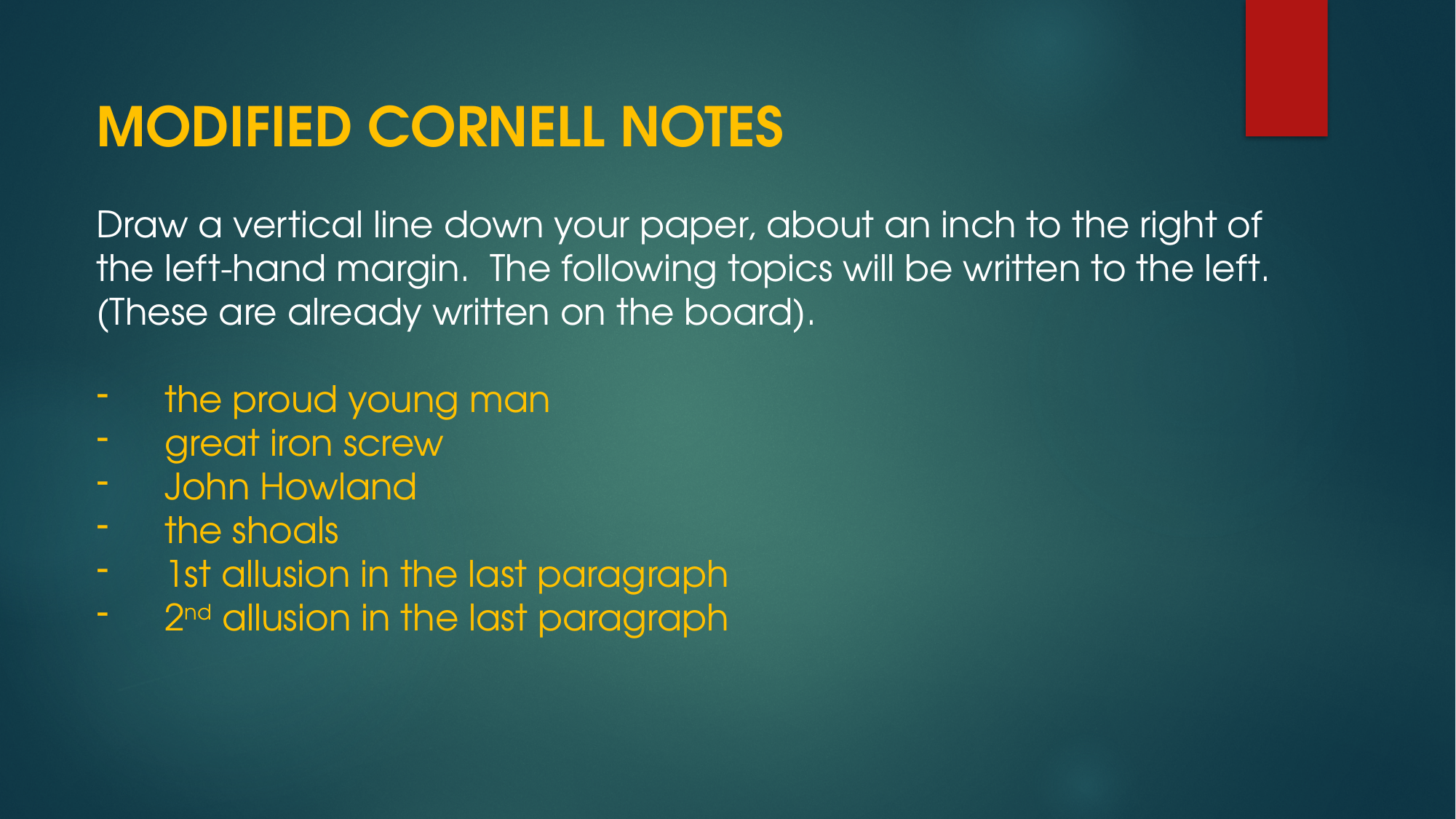

MODIFIED CORNELL NOTES

Draw a vertical line down your paper, about an inch to the right of
the left-hand margin.  The following topics will be written to the left.
(These are already written on the board).

the proud young man
great iron screw
John Howland
the shoals
1st allusion in the last paragraph
2nd allusion in the last paragraph